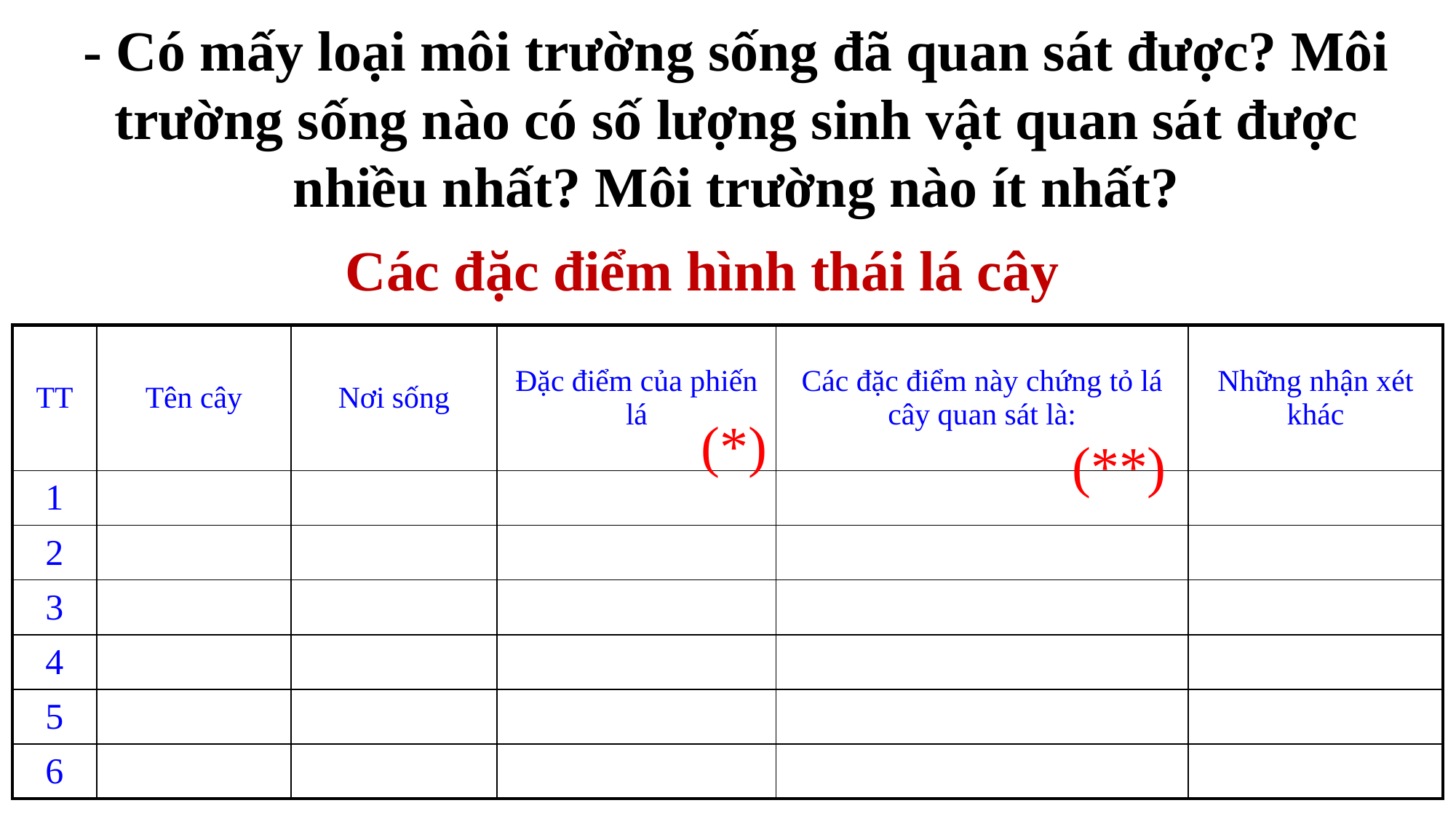

- Có mấy loại môi trường sống đã quan sát được? Môi trường sống nào có số lượng sinh vật quan sát được nhiều nhất? Môi trường nào ít nhất?
Các đặc điểm hình thái lá cây
| TT | Tên cây | Nơi sống | Đặc điểm của phiến lá | Các đặc điểm này chứng tỏ lá cây quan sát là: | Những nhận xét khác |
| --- | --- | --- | --- | --- | --- |
| 1 |  |  |  |  |  |
| 2 |  |  |  |  |  |
| 3 |  |  |  |  |  |
| 4 |  |  |  |  |  |
| 5 |  |  |  |  |  |
| 6 |  |  |  |  |  |
(*)
(**)